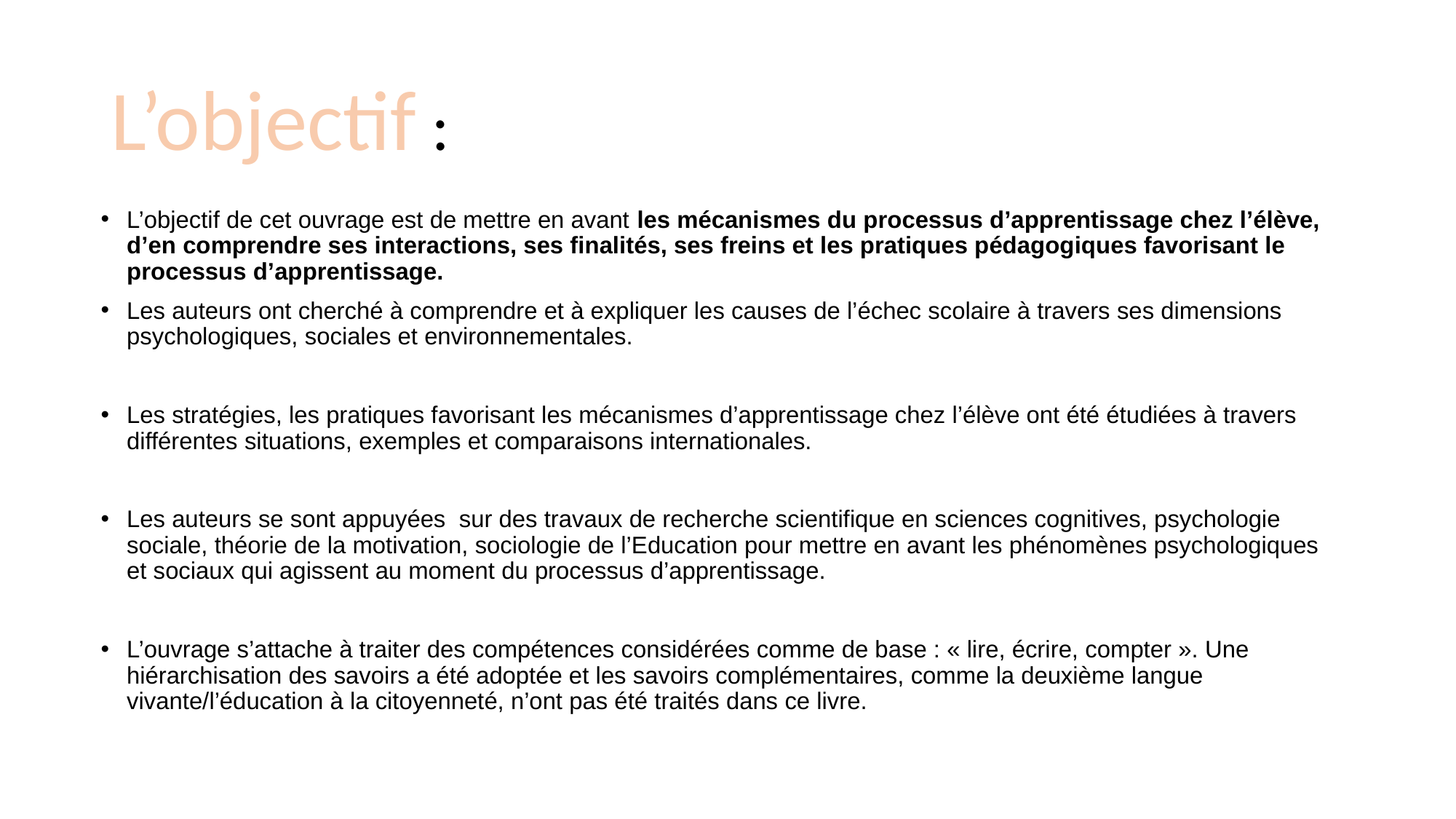

# L’objectif :
L’objectif de cet ouvrage est de mettre en avant les mécanismes du processus d’apprentissage chez l’élève, d’en comprendre ses interactions, ses finalités, ses freins et les pratiques pédagogiques favorisant le processus d’apprentissage.
Les auteurs ont cherché à comprendre et à expliquer les causes de l’échec scolaire à travers ses dimensions psychologiques, sociales et environnementales.

Les stratégies, les pratiques favorisant les mécanismes d’apprentissage chez l’élève ont été étudiées à travers différentes situations, exemples et comparaisons internationales.

Les auteurs se sont appuyées  sur des travaux de recherche scientifique en sciences cognitives, psychologie sociale, théorie de la motivation, sociologie de l’Education pour mettre en avant les phénomènes psychologiques et sociaux qui agissent au moment du processus d’apprentissage.

L’ouvrage s’attache à traiter des compétences considérées comme de base : « lire, écrire, compter ». Une hiérarchisation des savoirs a été adoptée et les savoirs complémentaires, comme la deuxième langue vivante/l’éducation à la citoyenneté, n’ont pas été traités dans ce livre.